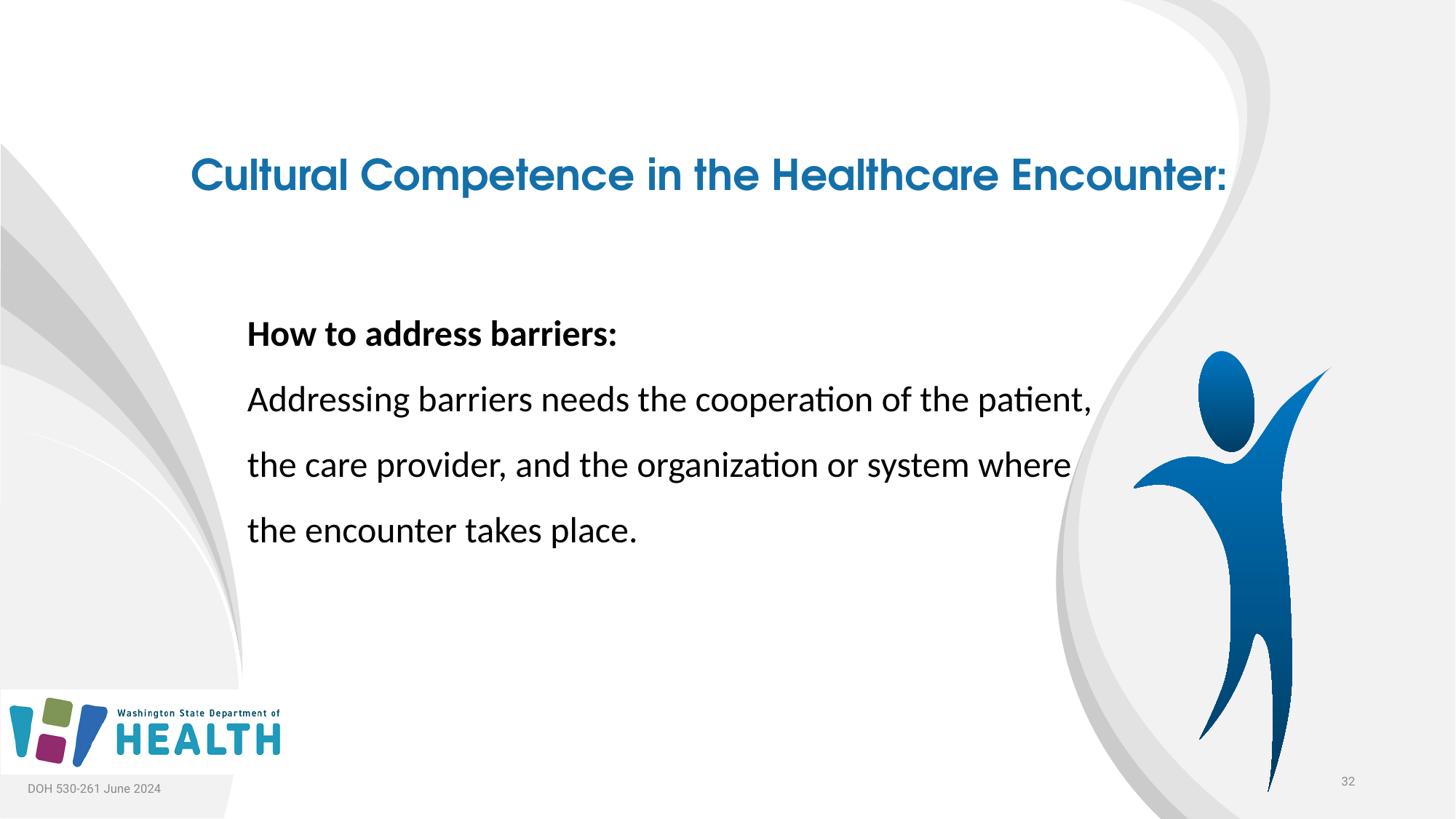

Cultural Competence in the Healthcare Encounter:
How to address barriers:
Addressing barriers needs the cooperation of the patient, the care provider, and the organization or system where the encounter takes place.

DOH 530-261 June 2024
32